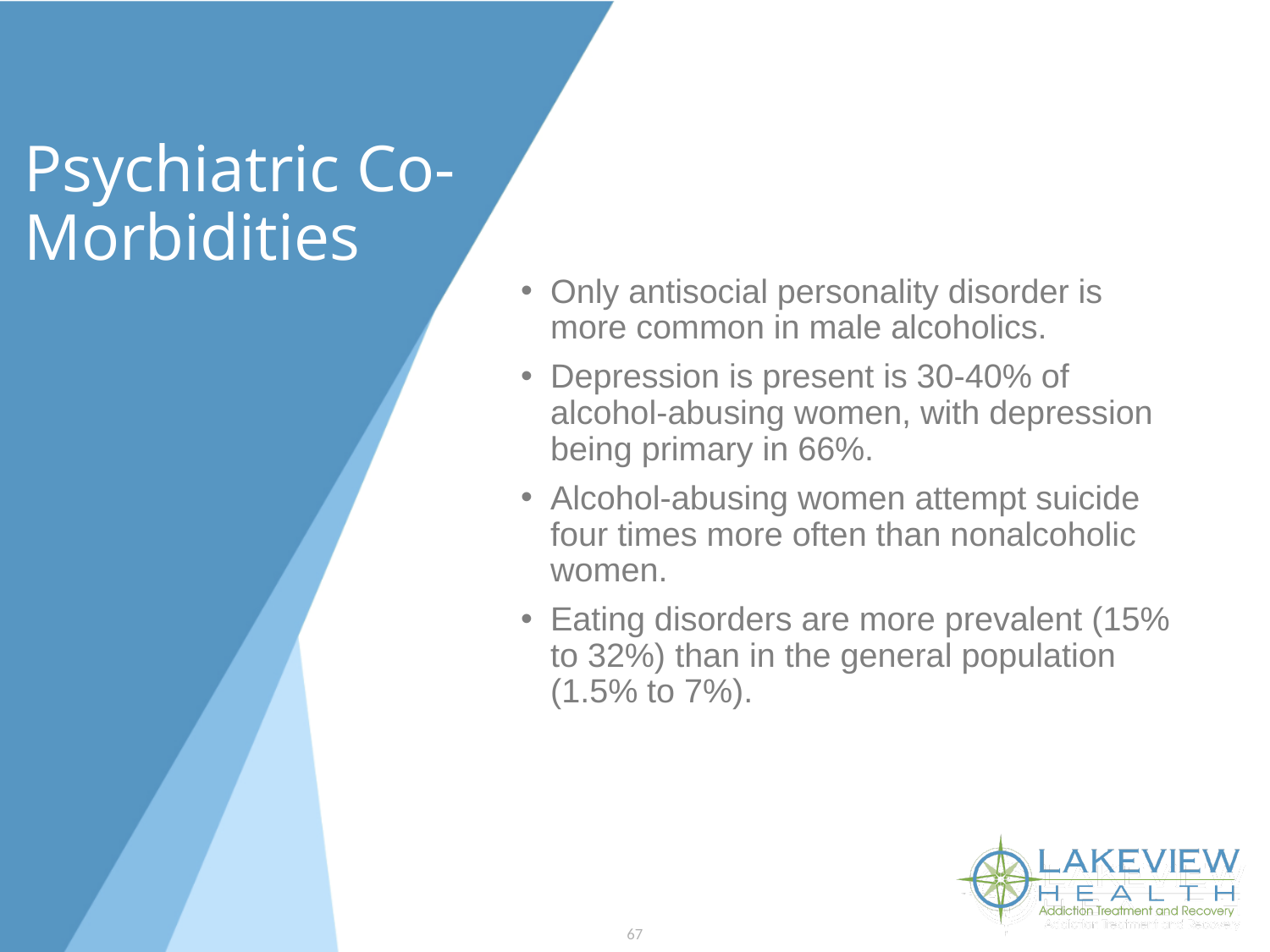

# Psychiatric Co-Morbidities
Only antisocial personality disorder is more common in male alcoholics.
Depression is present is 30-40% of alcohol-abusing women, with depression being primary in 66%.
Alcohol-abusing women attempt suicide four times more often than nonalcoholic women.
Eating disorders are more prevalent (15% to 32%) than in the general population (1.5% to 7%).
67